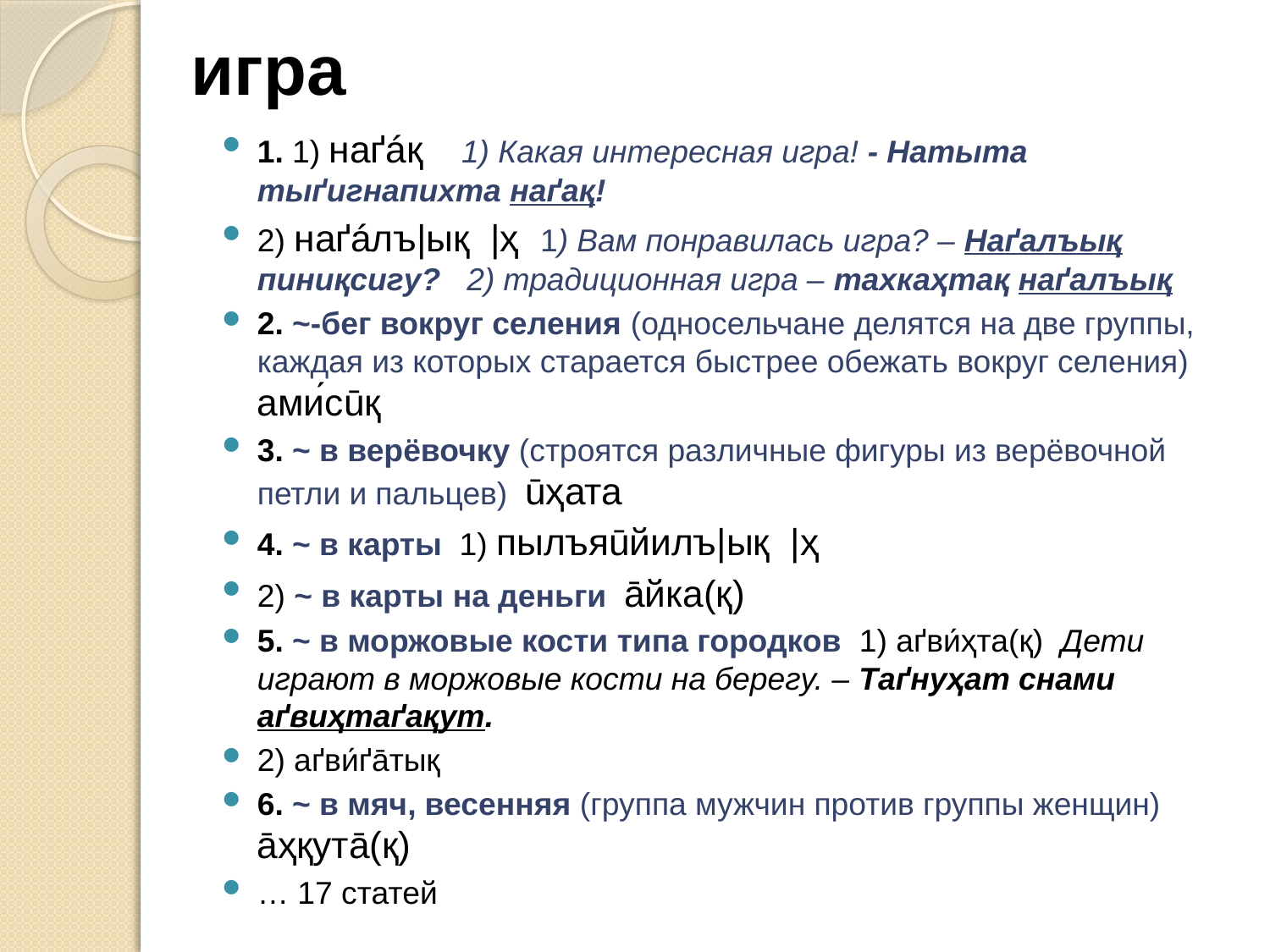

# игра
1. 1) наґáқ    1) Какая интересная игра! - Натыта тыґигнапихта наґақ!
2) наґáлъ|ық  |ҳ  1) Вам понравилась игра? – Наґалъық пиниқсигу?   2) традиционная игра – тахкаҳтақ наґалъық
2. ~-бег вокруг селения (односельчане делятся на две группы, каждая из которых старается быстрее обежать вокруг селения)  ами́сūқ
3. ~ в верёвочку (строятся различные фигуры из верёвочной петли и пальцев)  ūҳата
4. ~ в карты  1) пылъяūйилъ|ық  |ҳ
2) ~ в карты на деньги  āйка(қ)
5. ~ в моржовые кости типа городков  1) аґви́ҳта(қ)  Дети играют в моржовые кости на берегу. – Таґнуҳат снами аґвиҳтаґақут.
2) аґви́ґāтық
6. ~ в мяч, весенняя (группа мужчин против группы женщин)  āҳқутā(қ)
… 17 статей